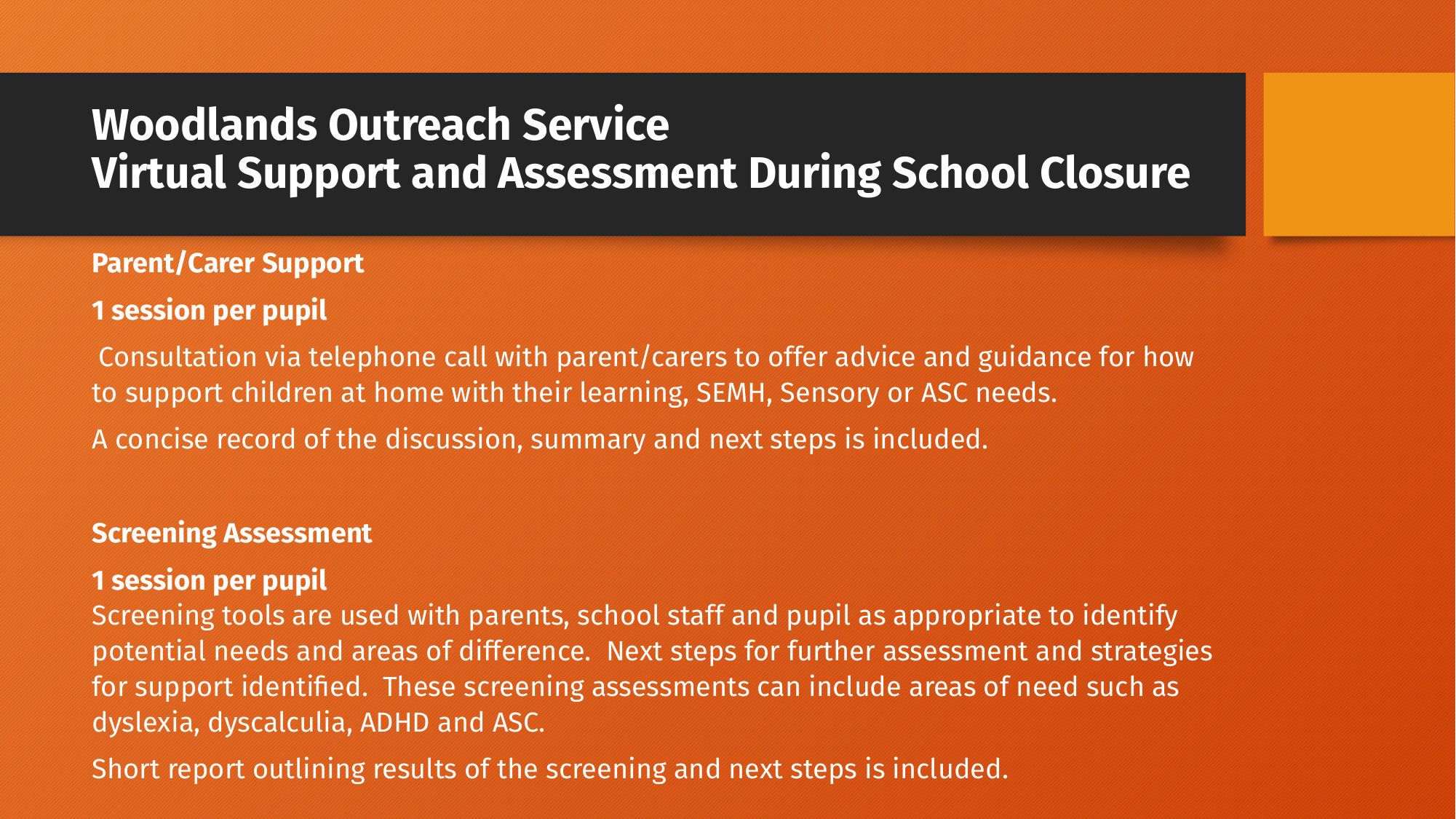

# Woodlands Outreach Service Virtual Support and Assessment During School Closure
Parent/Carer Support
1 session per pupil
 Consultation via telephone call with parent/carers to offer advice and guidance for how to support children at home with their learning, SEMH, Sensory or ASC needs.
A concise record of the discussion, summary and next steps is included.

Screening Assessment
1 session per pupil
Screening tools are used with parents, school staff and pupil as appropriate to identify potential needs and areas of difference.  Next steps for further assessment and strategies for support identified.  These screening assessments can include areas of need such as dyslexia, dyscalculia, ADHD and ASC.
Short report outlining results of the screening and next steps is included.